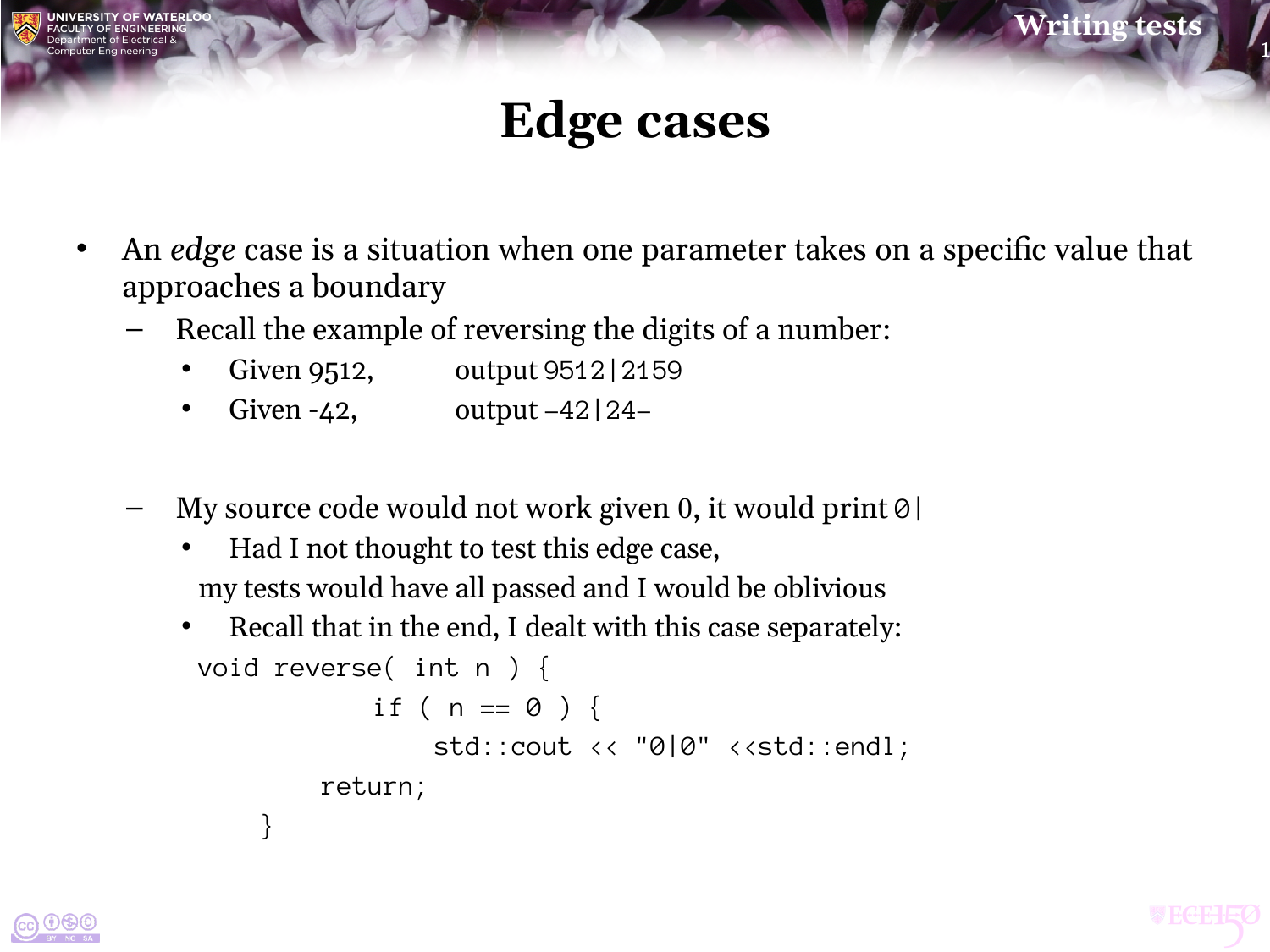

# Edge cases
An edge case is a situation when one parameter takes on a specific value that approaches a boundary
Recall the example of reversing the digits of a number:
Given 9512,	output 9512|2159
Given -42,	output -42|24-

My source code would not work given 0, it would print 0|
Had I not thought to test this edge case,
	my tests would have all passed and I would be oblivious
Recall that in the end, I dealt with this case separately:
	void reverse( int n ) {
 	    if ( n == 0 ) {
 	        std::cout << "0|0" <<std::endl;
	        return;
	    }